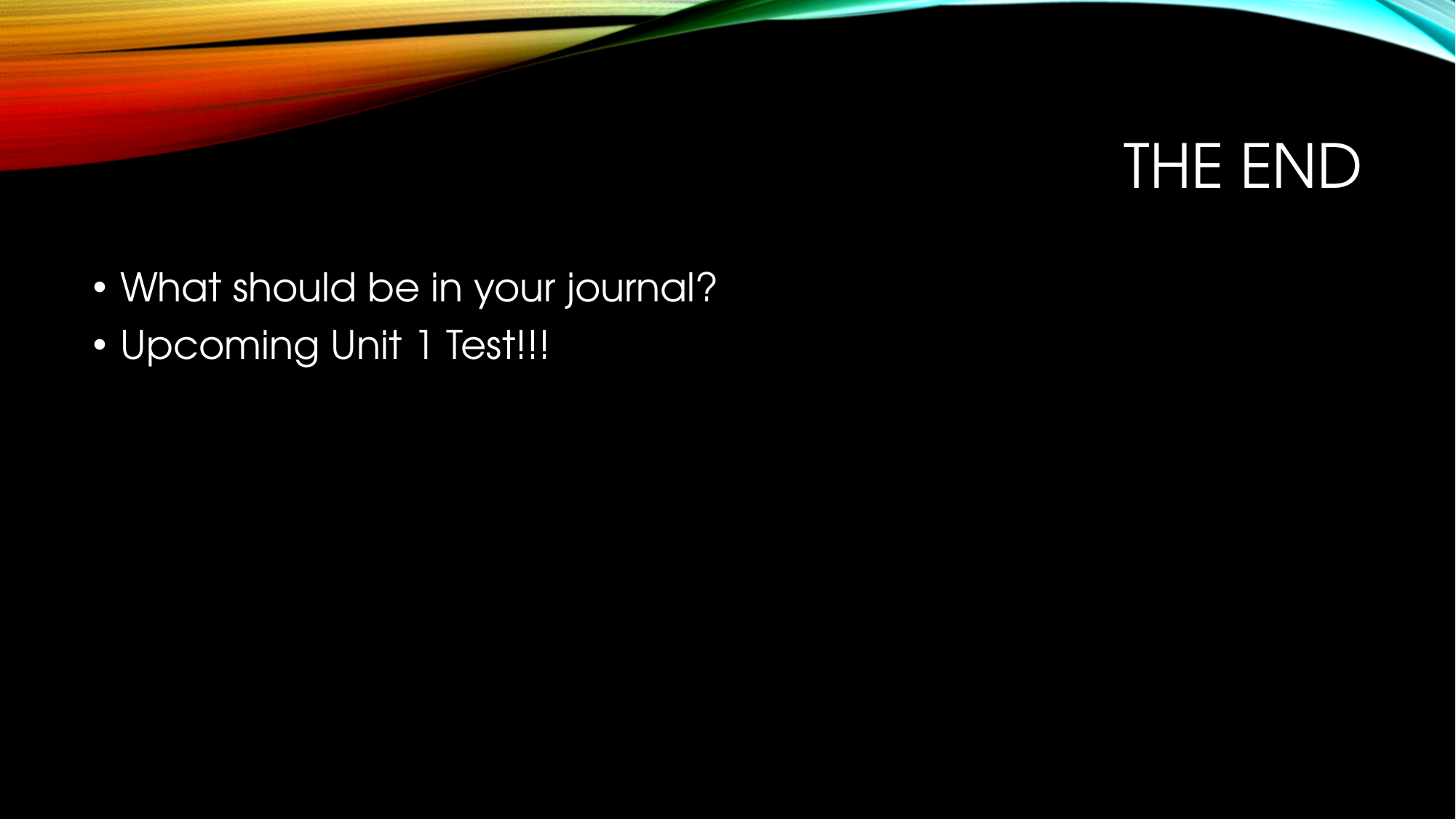

# The End
What should be in your journal?
Upcoming Unit 1 Test!!!